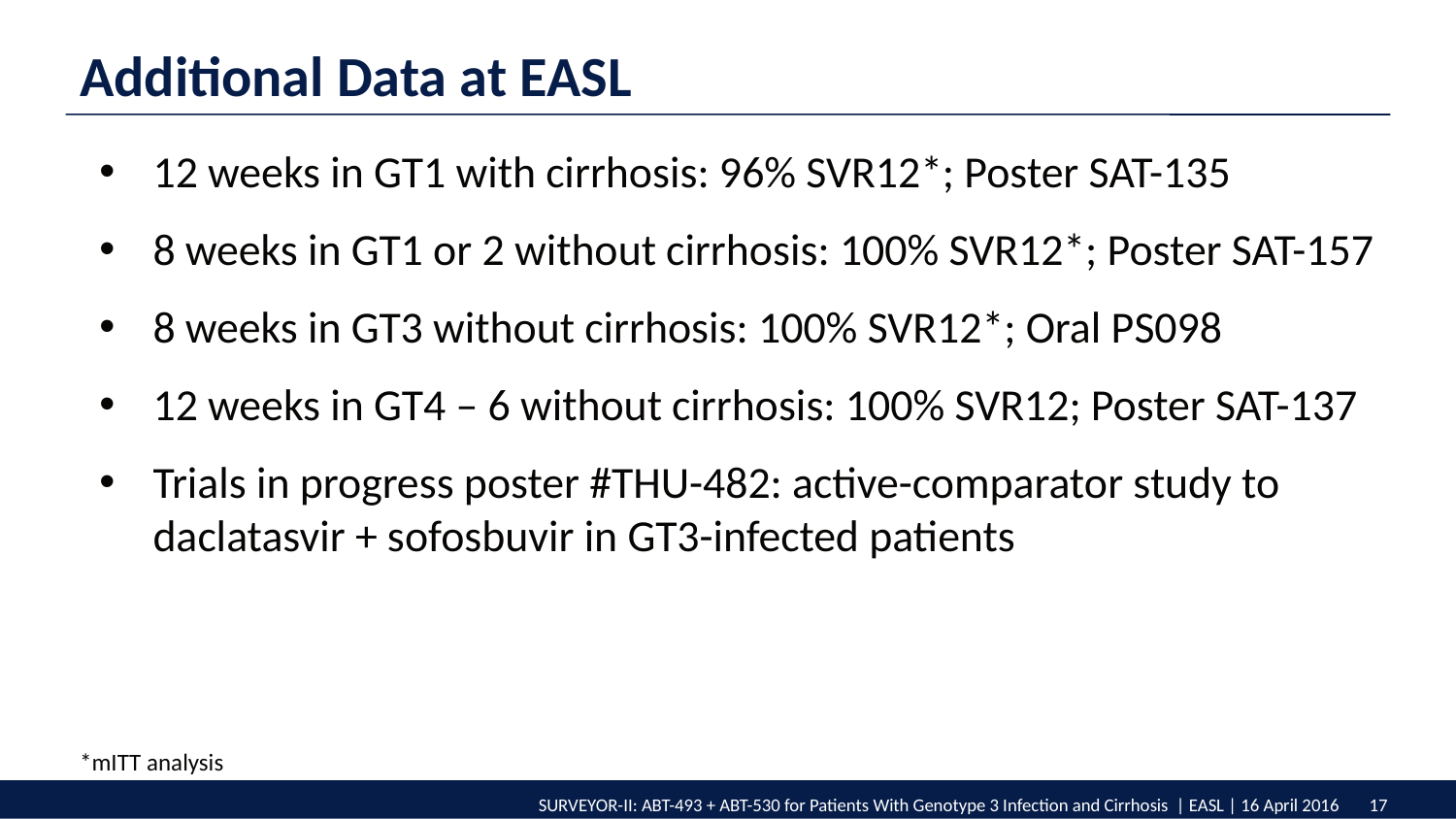

Additional Data at EASL
12 weeks in GT1 with cirrhosis: 96% SVR12*; Poster SAT-135
8 weeks in GT1 or 2 without cirrhosis: 100% SVR12*; Poster SAT-157
8 weeks in GT3 without cirrhosis: 100% SVR12*; Oral PS098
12 weeks in GT4 – 6 without cirrhosis: 100% SVR12; Poster SAT-137
Trials in progress poster #THU-482: active-comparator study to daclatasvir + sofosbuvir in GT3-infected patients

*mITT analysis